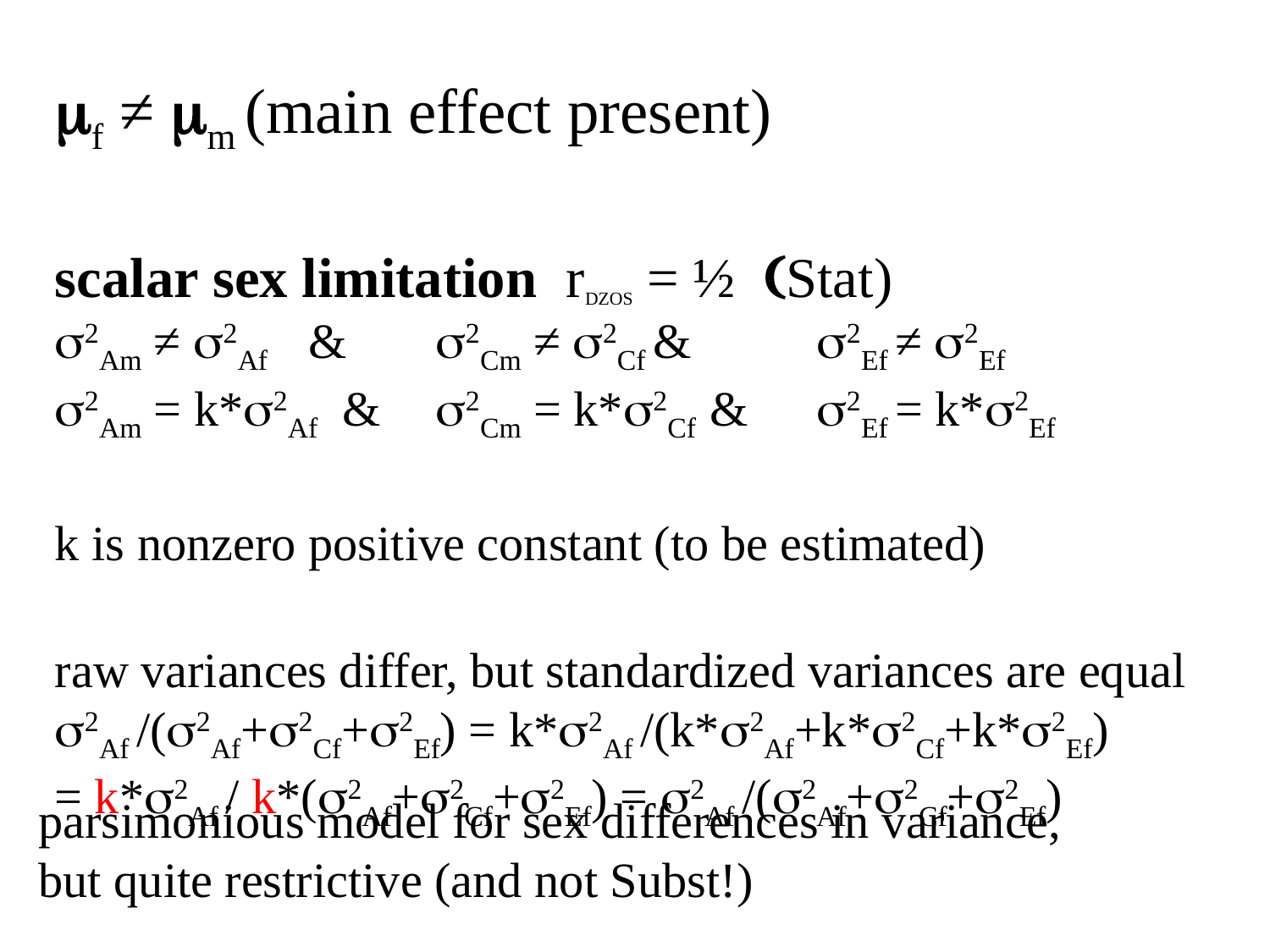

μf ≠ μm (main effect present)

scalar sex limitation  rDZOS = ½ (Stat)
σ2Am ≠ σ2Af  	& 	σ2Cm ≠ σ2Cf & 	σ2Ef ≠ σ2Ef
σ2Am = k*σ2Af & 	σ2Cm = k*σ2Cf  & 	σ2Ef = k*σ2Ef

k is nonzero positive constant (to be estimated)

raw variances differ, but standardized variances are equal
σ2Af /(σ2Af+σ2Cf+σ2Ef) = k*σ2Af /(k*σ2Af+k*σ2Cf+k*σ2Ef)
= k*σ2Af / k*(σ2Af+σ2Cf+σ2Ef) = σ2Af /(σ2Af+σ2Cf+σ2Ef)

parsimonious model for sex differences in variance,
but quite restrictive (and not Subst!)